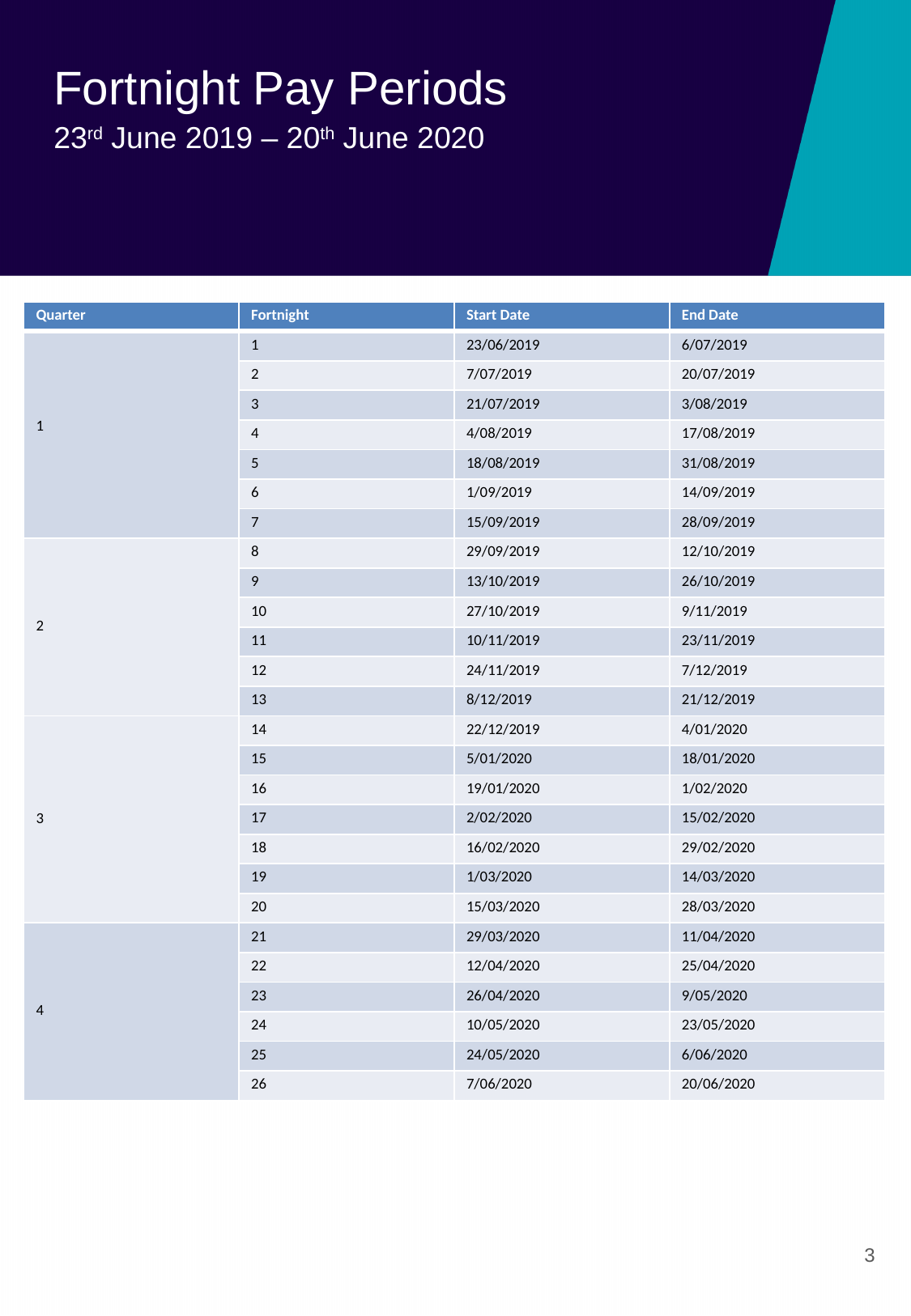

# Fortnight Pay Periods 23rd June 2019 – 20th June 2020
| Quarter | Fortnight | Start Date | End Date |
| --- | --- | --- | --- |
| 1 | 1 | 23/06/2019 | 6/07/2019 |
|  | 2 | 7/07/2019 | 20/07/2019 |
|  | 3 | 21/07/2019 | 3/08/2019 |
|  | 4 | 4/08/2019 | 17/08/2019 |
|  | 5 | 18/08/2019 | 31/08/2019 |
|  | 6 | 1/09/2019 | 14/09/2019 |
|  | 7 | 15/09/2019 | 28/09/2019 |
| 2 | 8 | 29/09/2019 | 12/10/2019 |
|  | 9 | 13/10/2019 | 26/10/2019 |
|  | 10 | 27/10/2019 | 9/11/2019 |
|  | 11 | 10/11/2019 | 23/11/2019 |
|  | 12 | 24/11/2019 | 7/12/2019 |
|  | 13 | 8/12/2019 | 21/12/2019 |
| 3 | 14 | 22/12/2019 | 4/01/2020 |
|  | 15 | 5/01/2020 | 18/01/2020 |
|  | 16 | 19/01/2020 | 1/02/2020 |
|  | 17 | 2/02/2020 | 15/02/2020 |
|  | 18 | 16/02/2020 | 29/02/2020 |
|  | 19 | 1/03/2020 | 14/03/2020 |
|  | 20 | 15/03/2020 | 28/03/2020 |
| 4 | 21 | 29/03/2020 | 11/04/2020 |
|  | 22 | 12/04/2020 | 25/04/2020 |
|  | 23 | 26/04/2020 | 9/05/2020 |
|  | 24 | 10/05/2020 | 23/05/2020 |
|  | 25 | 24/05/2020 | 6/06/2020 |
|  | 26 | 7/06/2020 | 20/06/2020 |
3